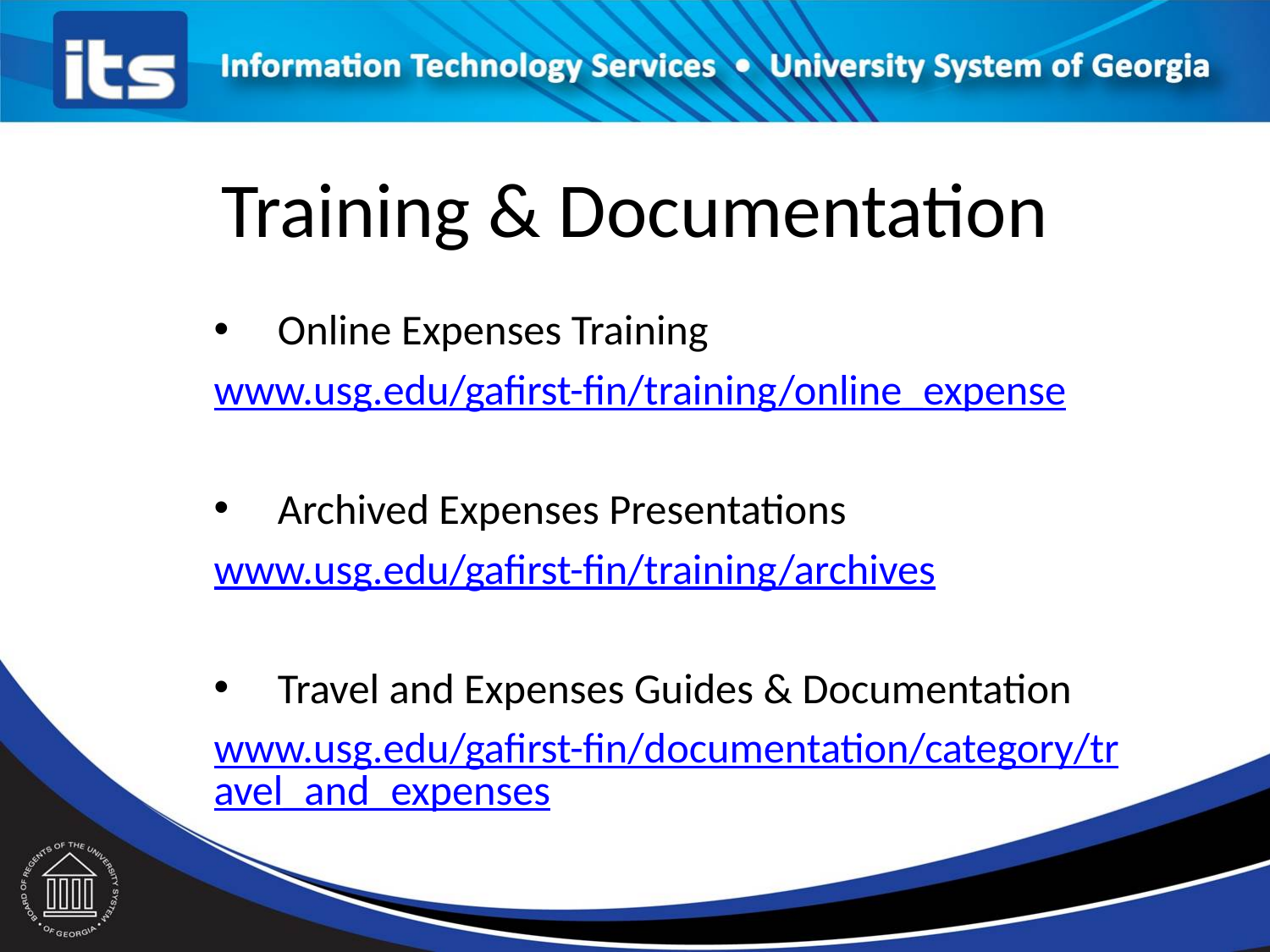

# Training & Documentation
Online Expenses Training
www.usg.edu/gafirst-fin/training/online_expense

Archived Expenses Presentations
www.usg.edu/gafirst-fin/training/archives

Travel and Expenses Guides & Documentation
www.usg.edu/gafirst-fin/documentation/category/travel_and_expenses